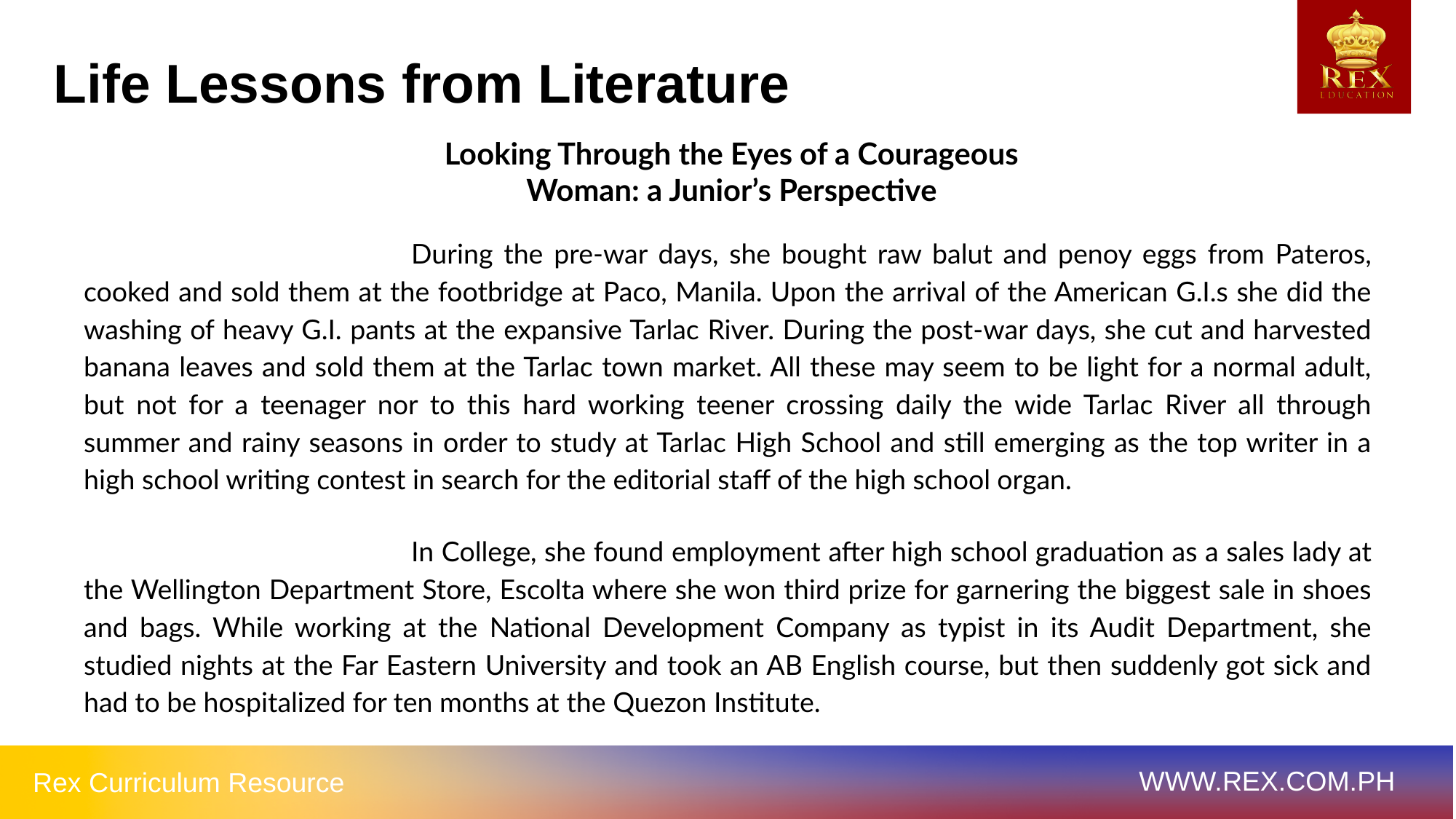

Life Lessons from Literature
Looking Through the Eyes of a Courageous
Woman: a Junior’s Perspective
			During the pre-war days, she bought raw balut and penoy eggs from Pateros, cooked and sold them at the footbridge at Paco, Manila. Upon the arrival of the American G.I.s she did the washing of heavy G.I. pants at the expansive Tarlac River. During the post-war days, she cut and harvested banana leaves and sold them at the Tarlac town market. All these may seem to be light for a normal adult, but not for a teenager nor to this hard working teener crossing daily the wide Tarlac River all through summer and rainy seasons in order to study at Tarlac High School and still emerging as the top writer in a high school writing contest in search for the editorial staff of the high school organ.
			In College, she found employment after high school graduation as a sales lady at the Wellington Department Store, Escolta where she won third prize for garnering the biggest sale in shoes and bags. While working at the National Development Company as typist in its Audit Department, she studied nights at the Far Eastern University and took an AB English course, but then suddenly got sick and had to be hospitalized for ten months at the Quezon Institute.